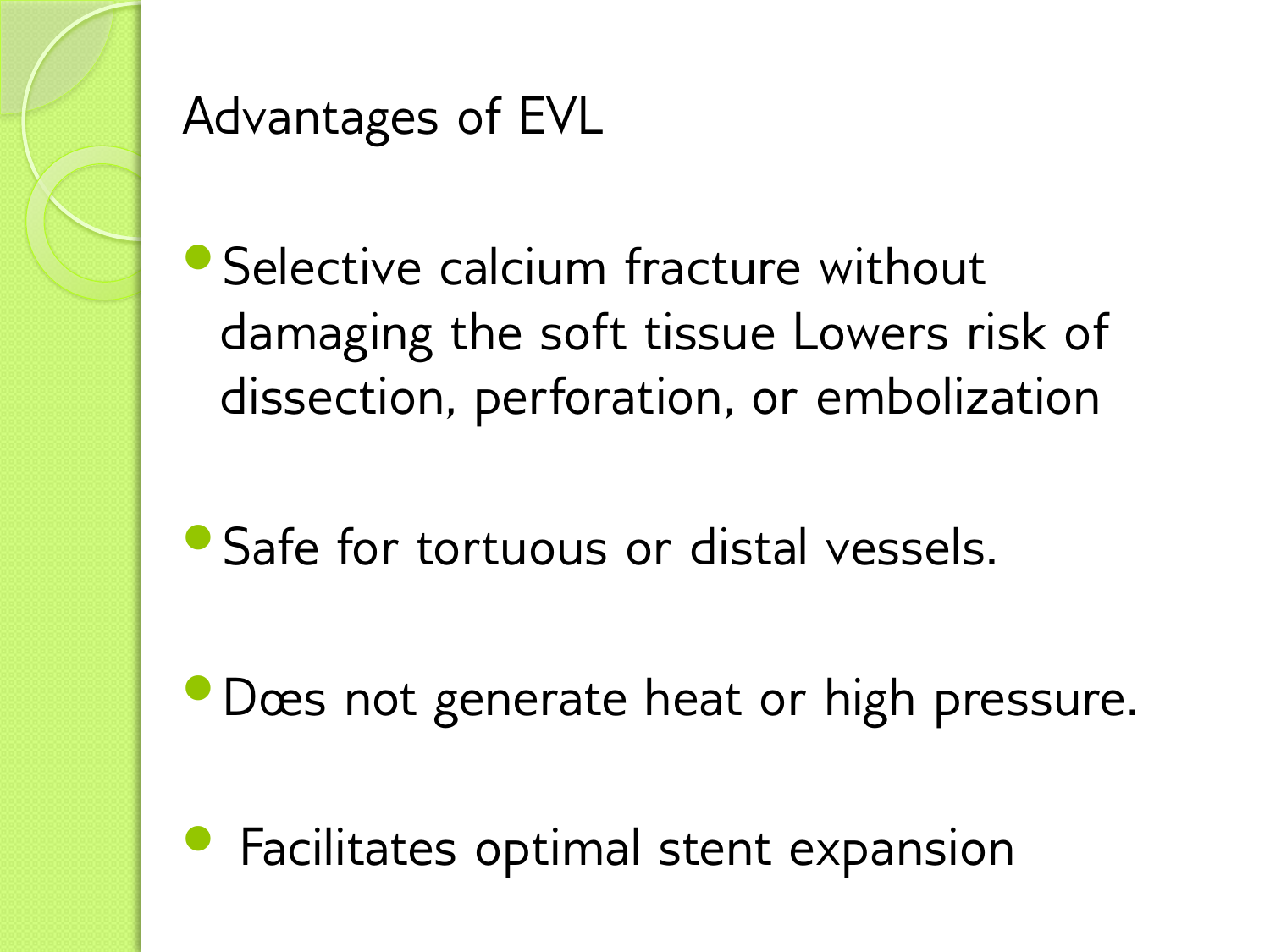

Advantages of EVL

Selective calcium fracture without damaging the soft tissue Lowers risk of dissection, perforation, or embolization

Safe for tortuous or distal vessels.

Does not generate heat or high pressure.

 Facilitates optimal stent expansion